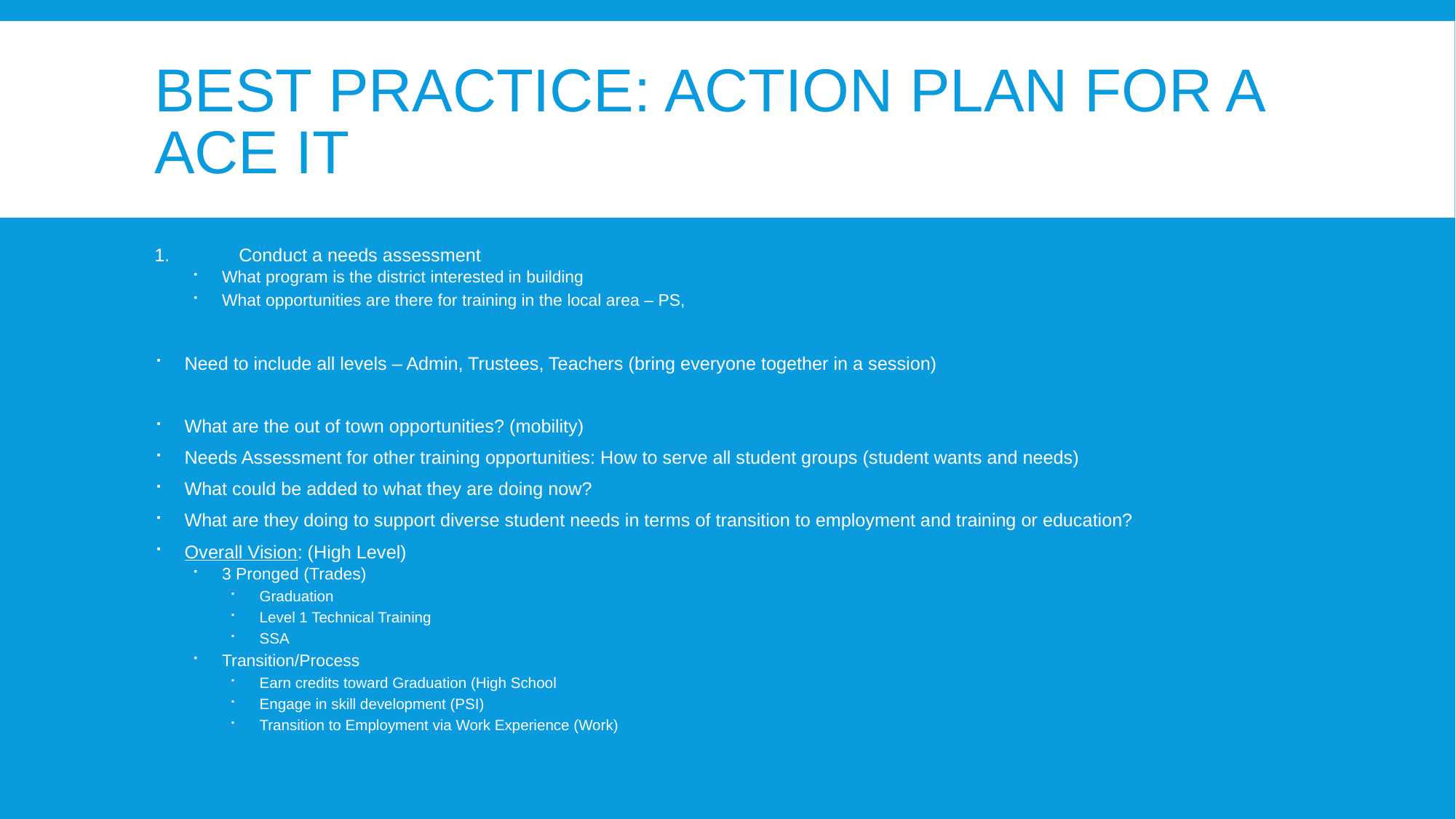

# Best Practice: Action Plan for a ACE IT
Conduct a needs assessment
What program is the district interested in building
What opportunities are there for training in the local area – PS,

Need to include all levels – Admin, Trustees, Teachers (bring everyone together in a session)

What are the out of town opportunities? (mobility)
Needs Assessment for other training opportunities: How to serve all student groups (student wants and needs)
What could be added to what they are doing now?
What are they doing to support diverse student needs in terms of transition to employment and training or education?
Overall Vision: (High Level)
3 Pronged (Trades)
Graduation
Level 1 Technical Training
SSA
Transition/Process
Earn credits toward Graduation (High School
Engage in skill development (PSI)
Transition to Employment via Work Experience (Work)